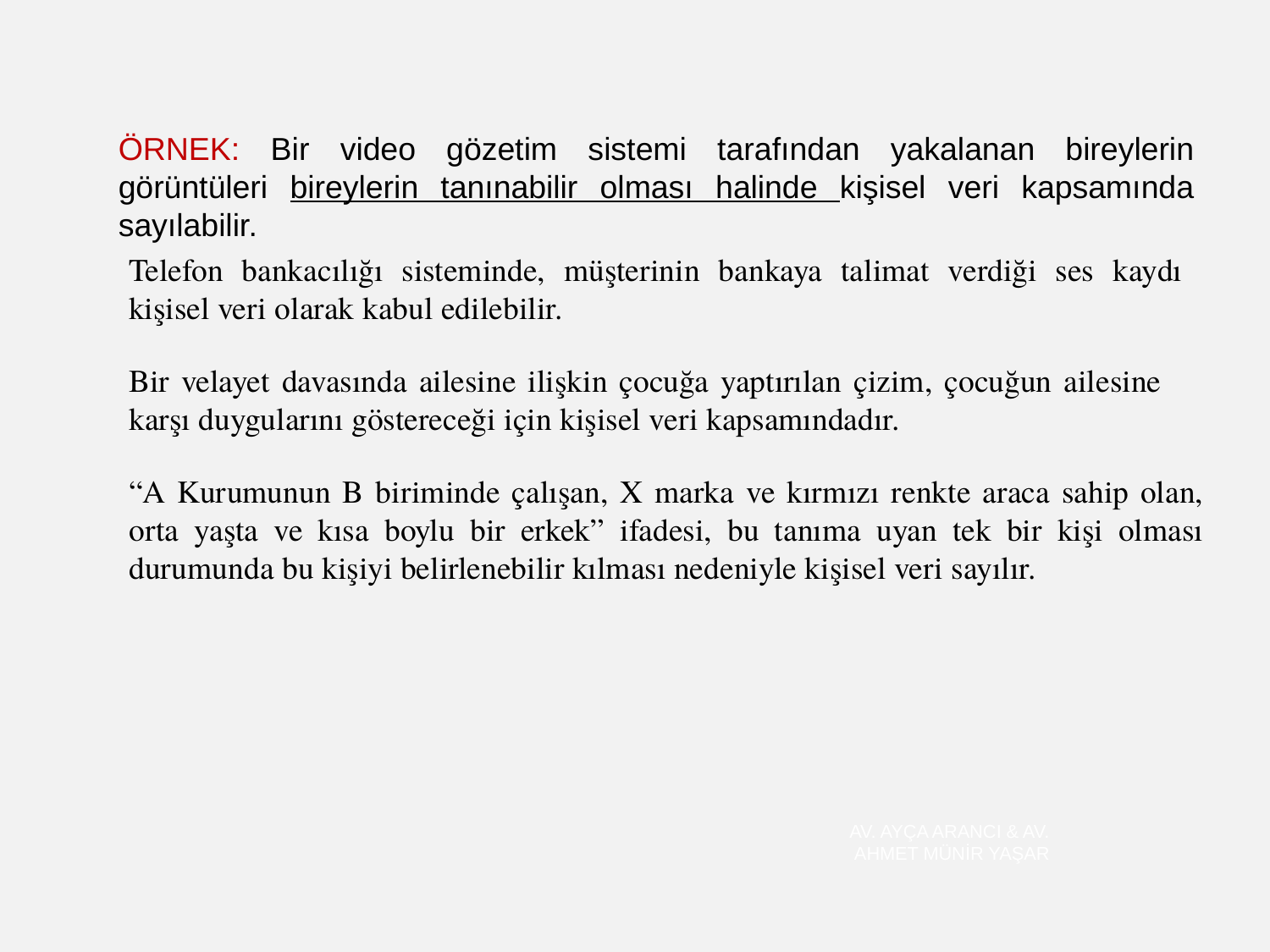

ÖRNEK: Bir video gözetim sistemi tarafından yakalanan bireylerin görüntüleri bireylerin tanınabilir olması halinde kişisel veri kapsamında sayılabilir.
Telefon bankacılığı sisteminde, müşterinin bankaya talimat verdiği ses kaydı kişisel veri olarak kabul edilebilir.
Bir velayet davasında ailesine ilişkin çocuğa yaptırılan çizim, çocuğun ailesine karşı duygularını göstereceği için kişisel veri kapsamındadır.
“A Kurumunun B biriminde çalışan, X marka ve kırmızı renkte araca sahip olan, orta yaşta ve kısa boylu bir erkek” ifadesi, bu tanıma uyan tek bir kişi olması durumunda bu kişiyi belirlenebilir kılması nedeniyle kişisel veri sayılır.
AV. AYÇA ARANCI & AV. AHMET MÜNİR YAŞAR